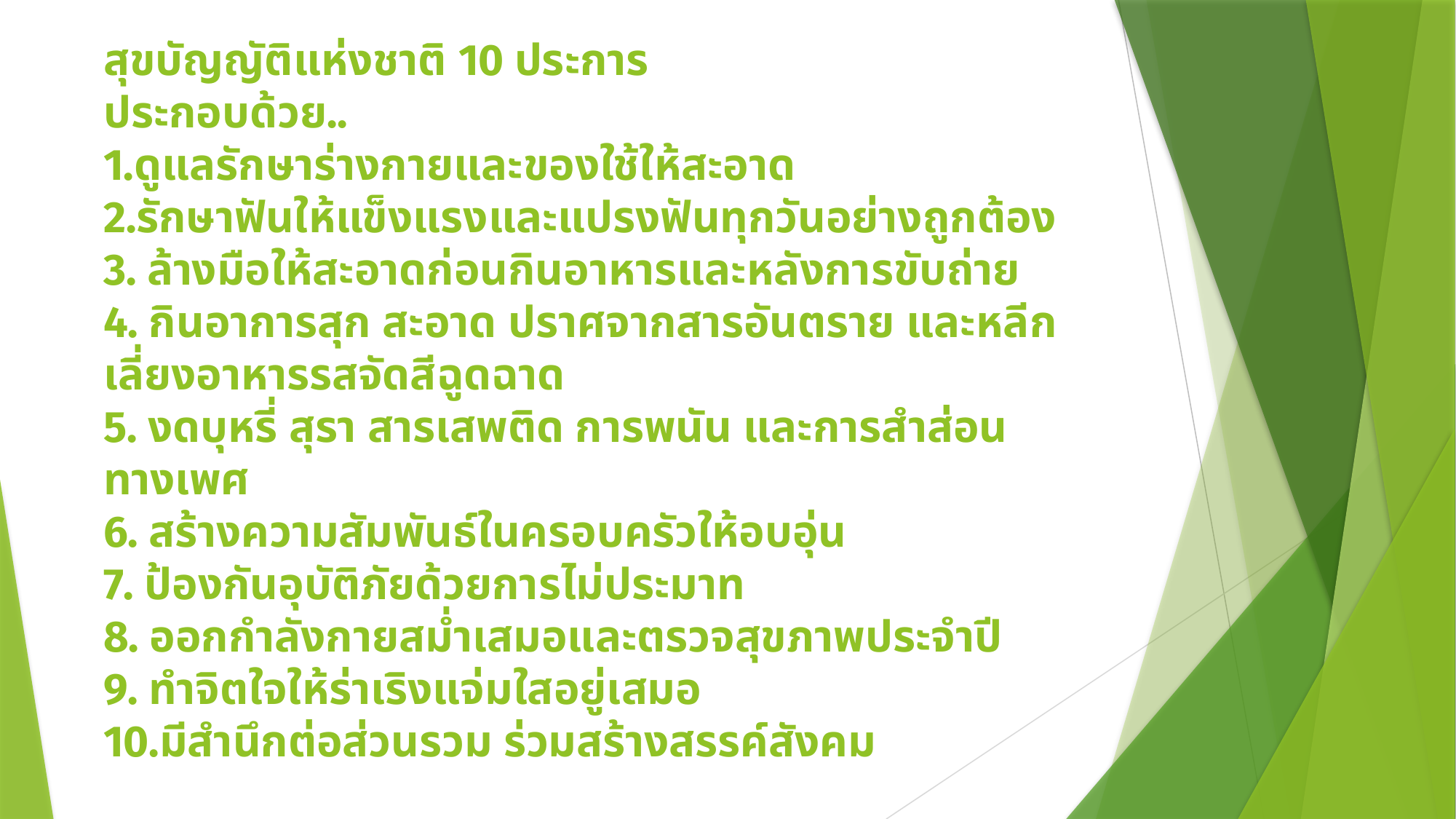

# สุขบัญญัติแห่งชาติ 10 ประการ ประกอบด้วย.. 1.ดูแลรักษาร่างกายและของใช้ให้สะอาด 2.รักษาฟันให้แข็งแรงและแปรงฟันทุกวันอย่างถูกต้อง 3. ล้างมือให้สะอาดก่อนกินอาหารและหลังการขับถ่าย 4. กินอาการสุก สะอาด ปราศจากสารอันตราย และหลีกเลี่ยงอาหารรสจัดสีฉูดฉาด 5. งดบุหรี่ สุรา สารเสพติด การพนัน และการสำส่อนทางเพศ 6. สร้างความสัมพันธ์ในครอบครัวให้อบอุ่น 7. ป้องกันอุบัติภัยด้วยการไม่ประมาท 8. ออกกำลังกายสม่ำเสมอและตรวจสุขภาพประจำปี 9. ทำจิตใจให้ร่าเริงแจ่มใสอยู่เสมอ 10.มีสำนึกต่อส่วนรวม ร่วมสร้างสรรค์สังคม